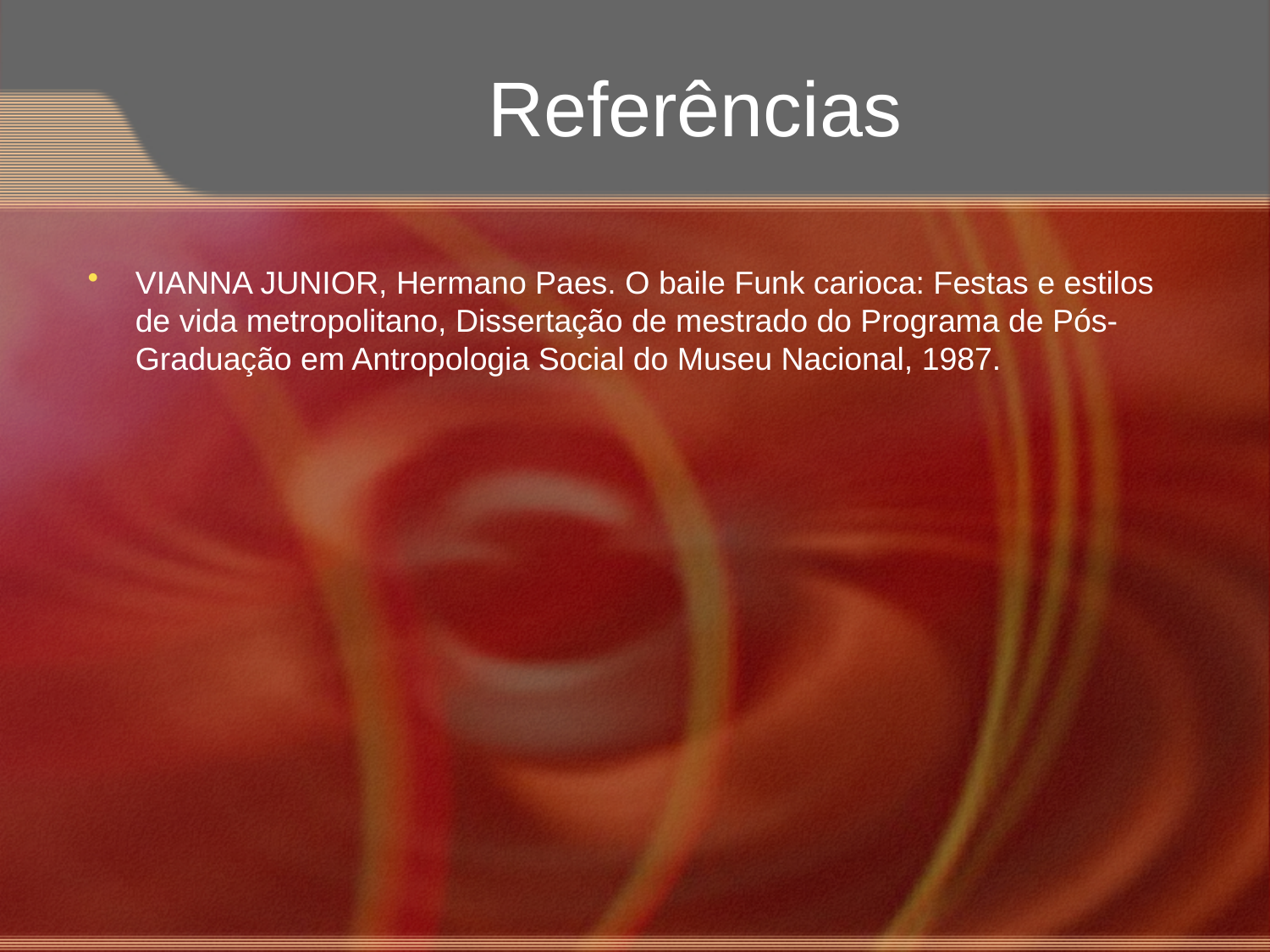

# Referências
VIANNA JUNIOR, Hermano Paes. O baile Funk carioca: Festas e estilos de vida metropolitano, Dissertação de mestrado do Programa de Pós-Graduação em Antropologia Social do Museu Nacional, 1987.